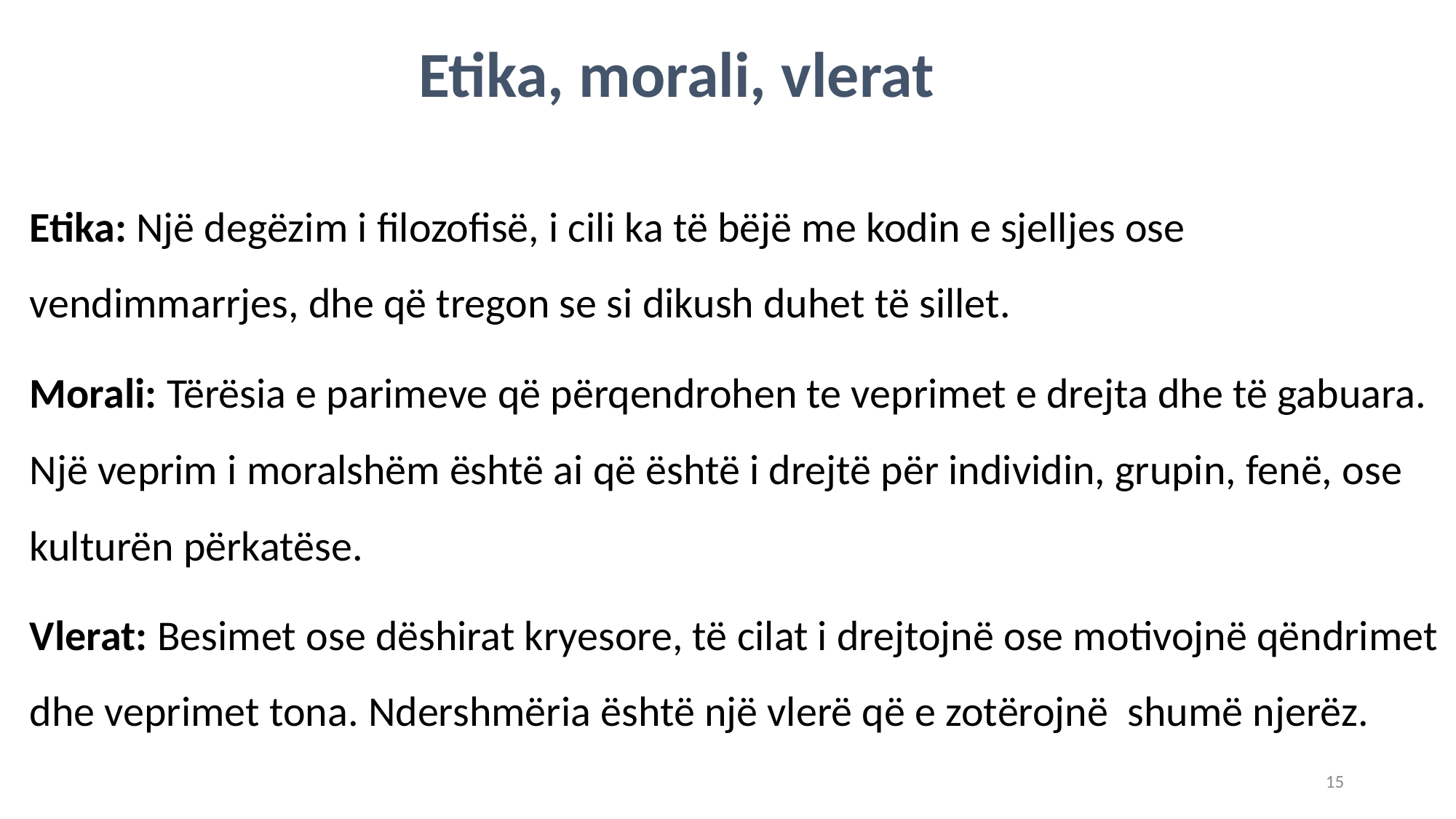

# Etika, morali, vlerat
Etika: Një degëzim i filozofisë, i cili ka të bëjë me kodin e sjelljes ose vendimmarrjes, dhe që tregon se si dikush duhet të sillet.
Morali: Tërësia e parimeve që përqendrohen te veprimet e drejta dhe të gabuara. Një veprim i moralshëm është ai që është i drejtë për individin, grupin, fenë, ose kulturën përkatëse.
Vlerat: Besimet ose dëshirat kryesore, të cilat i drejtojnë ose motivojnë qëndrimet dhe veprimet tona. Ndershmëria është një vlerë që e zotërojnë  shumë njerëz.

15